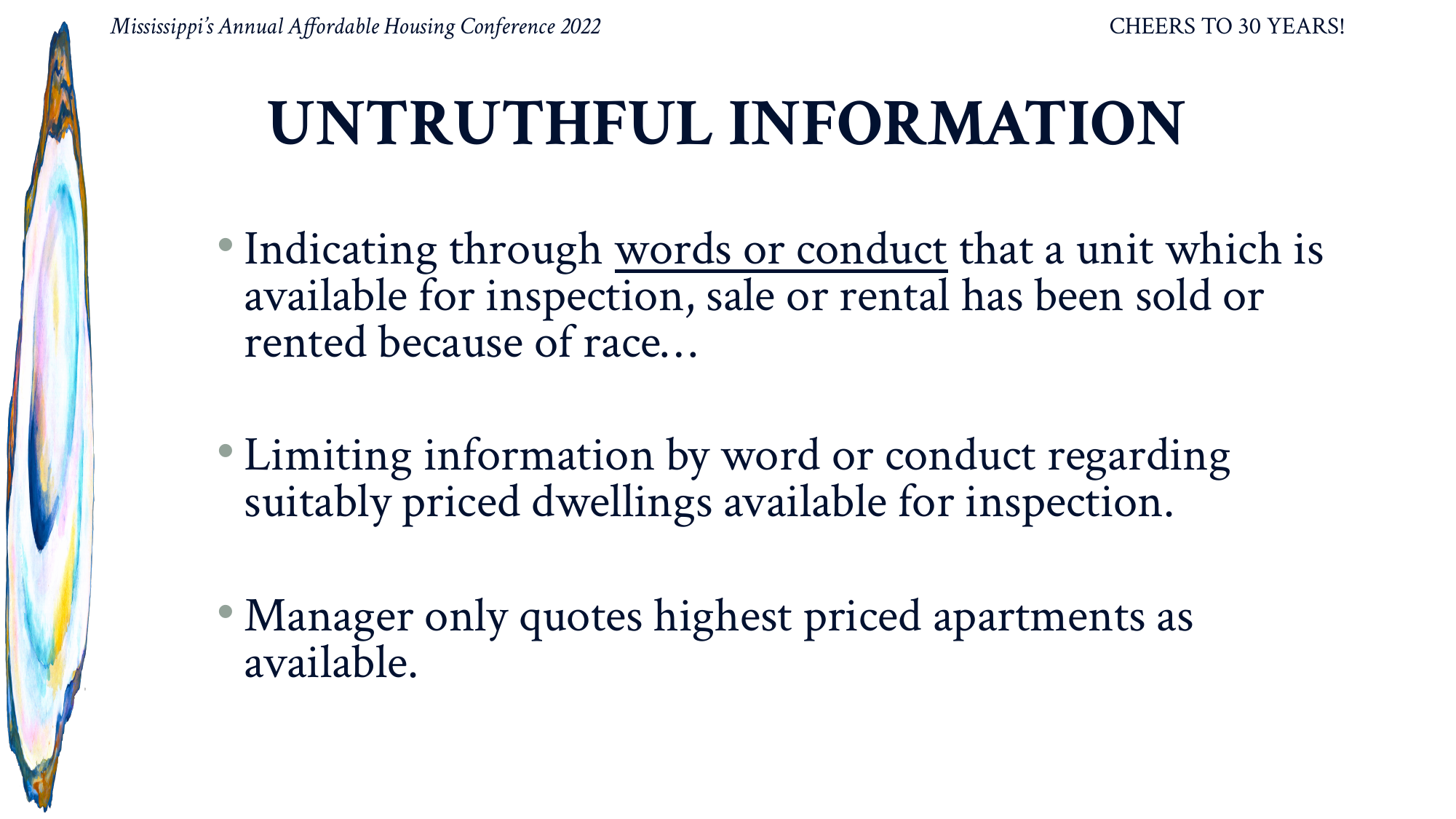

# Untruthful Information
Indicating through words or conduct that a unit which is available for inspection, sale or rental has been sold or rented because of race…

Limiting information by word or conduct regarding suitably priced dwellings available for inspection.

Manager only quotes highest priced apartments as available.